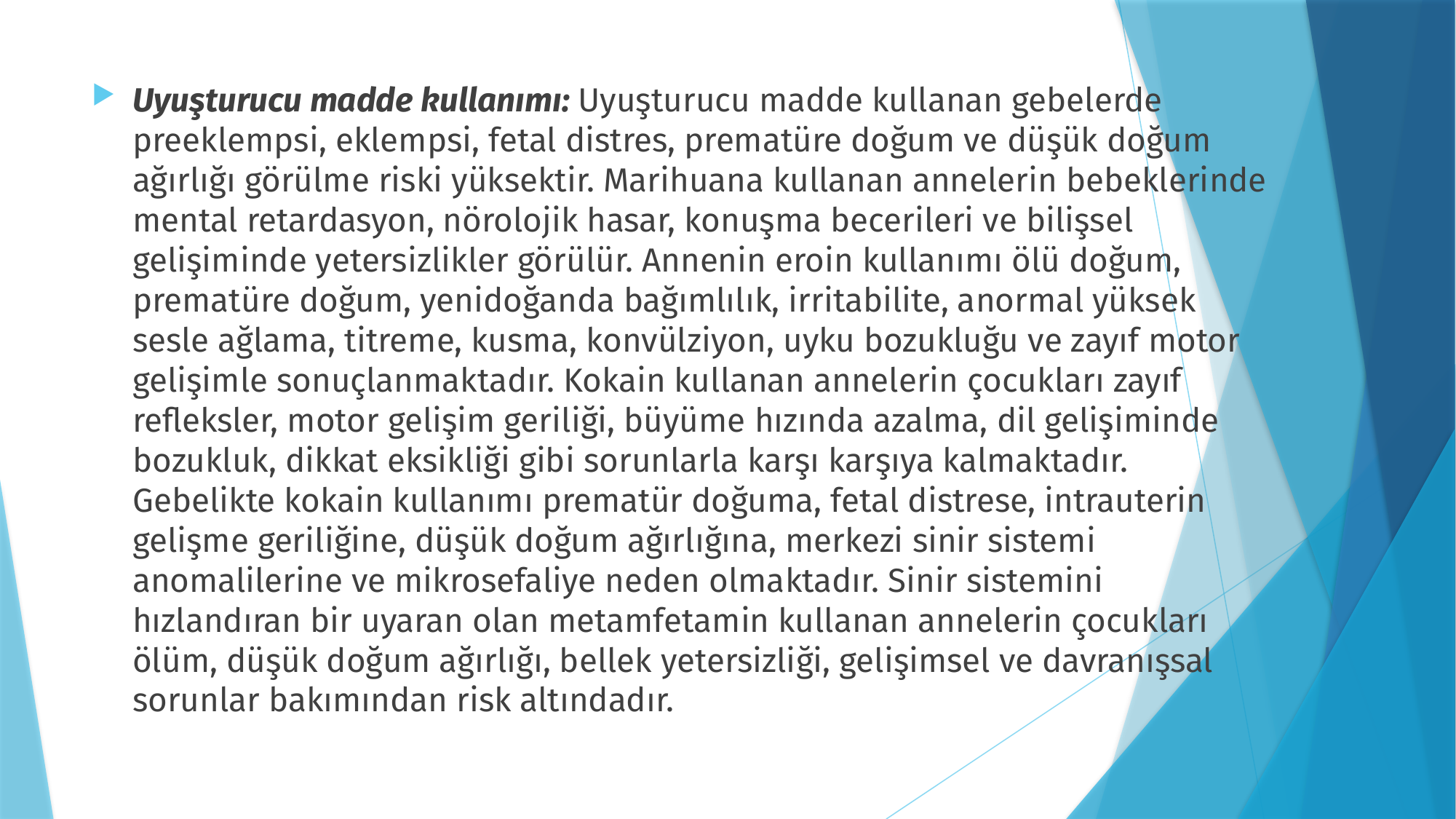

#
Uyuşturucu madde kullanımı: Uyuşturucu madde kullanan gebelerde preeklempsi, eklempsi, fetal distres, prematüre doğum ve düşük doğum ağırlığı görülme riski yüksektir. Marihuana kullanan annelerin bebeklerinde mental retardasyon, nörolojik hasar, konuşma becerileri ve bilişsel gelişiminde yetersizlikler görülür. Annenin eroin kullanımı ölü doğum, prematüre doğum, yenidoğanda bağımlılık, irritabilite, anormal yüksek sesle ağlama, titreme, kusma, konvülziyon, uyku bozukluğu ve zayıf motor gelişimle sonuçlanmaktadır. Kokain kullanan annelerin çocukları zayıf refleksler, motor gelişim geriliği, büyüme hızında azalma, dil gelişiminde bozukluk, dikkat eksikliği gibi sorunlarla karşı karşıya kalmaktadır. Gebelikte kokain kullanımı prematür doğuma, fetal distrese, intrauterin gelişme geriliğine, düşük doğum ağırlığına, merkezi sinir sistemi anomalilerine ve mikrosefaliye neden olmaktadır. Sinir sistemini hızlandıran bir uyaran olan metamfetamin kullanan annelerin çocukları ölüm, düşük doğum ağırlığı, bellek yetersizliği, gelişimsel ve davranışsal sorunlar bakımından risk altındadır.